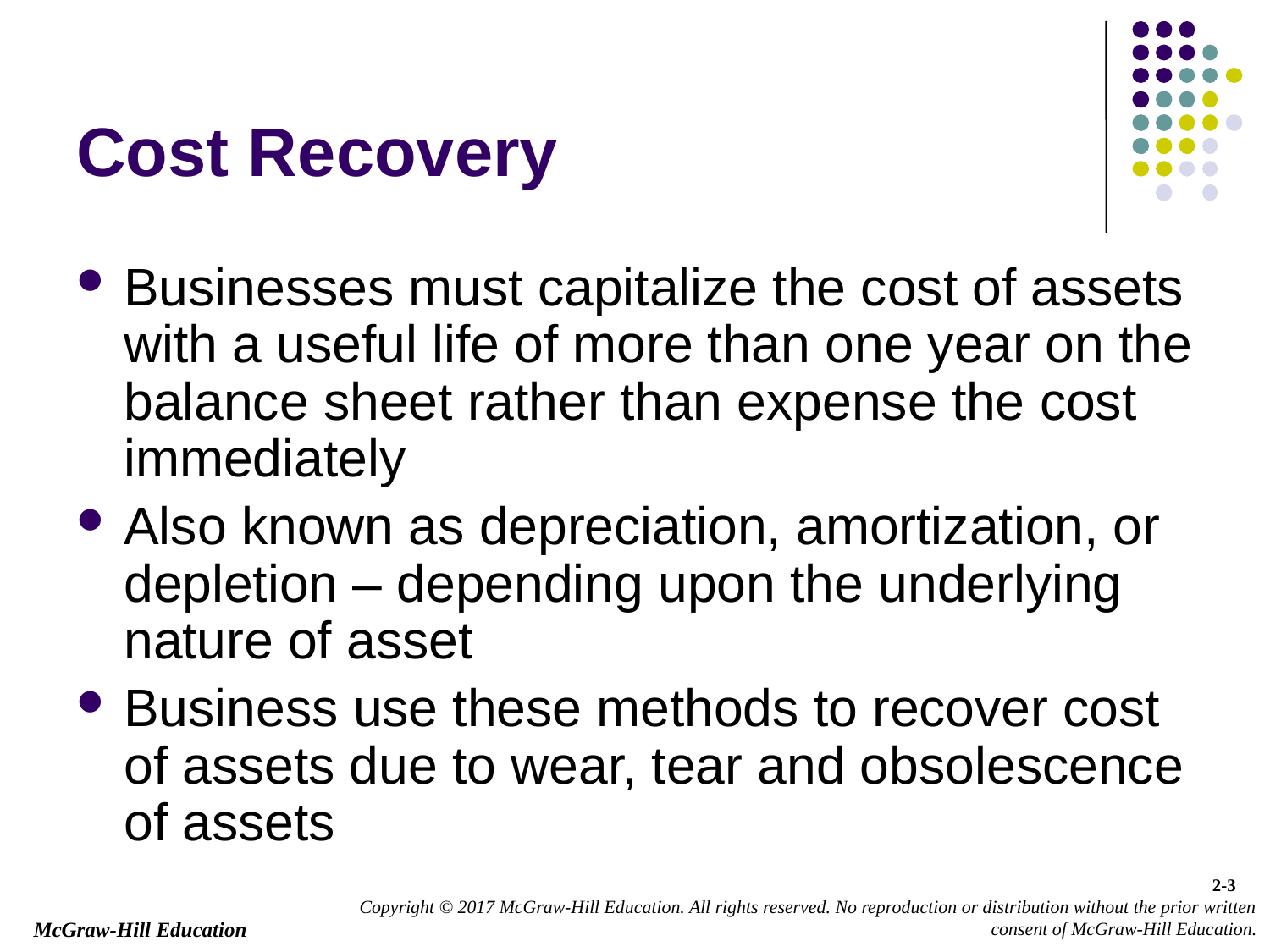

# Cost Recovery
Businesses must capitalize the cost of assets with a useful life of more than one year on the balance sheet rather than expense the cost immediately
Also known as depreciation, amortization, or depletion – depending upon the underlying nature of asset
Business use these methods to recover cost of assets due to wear, tear and obsolescence of assets